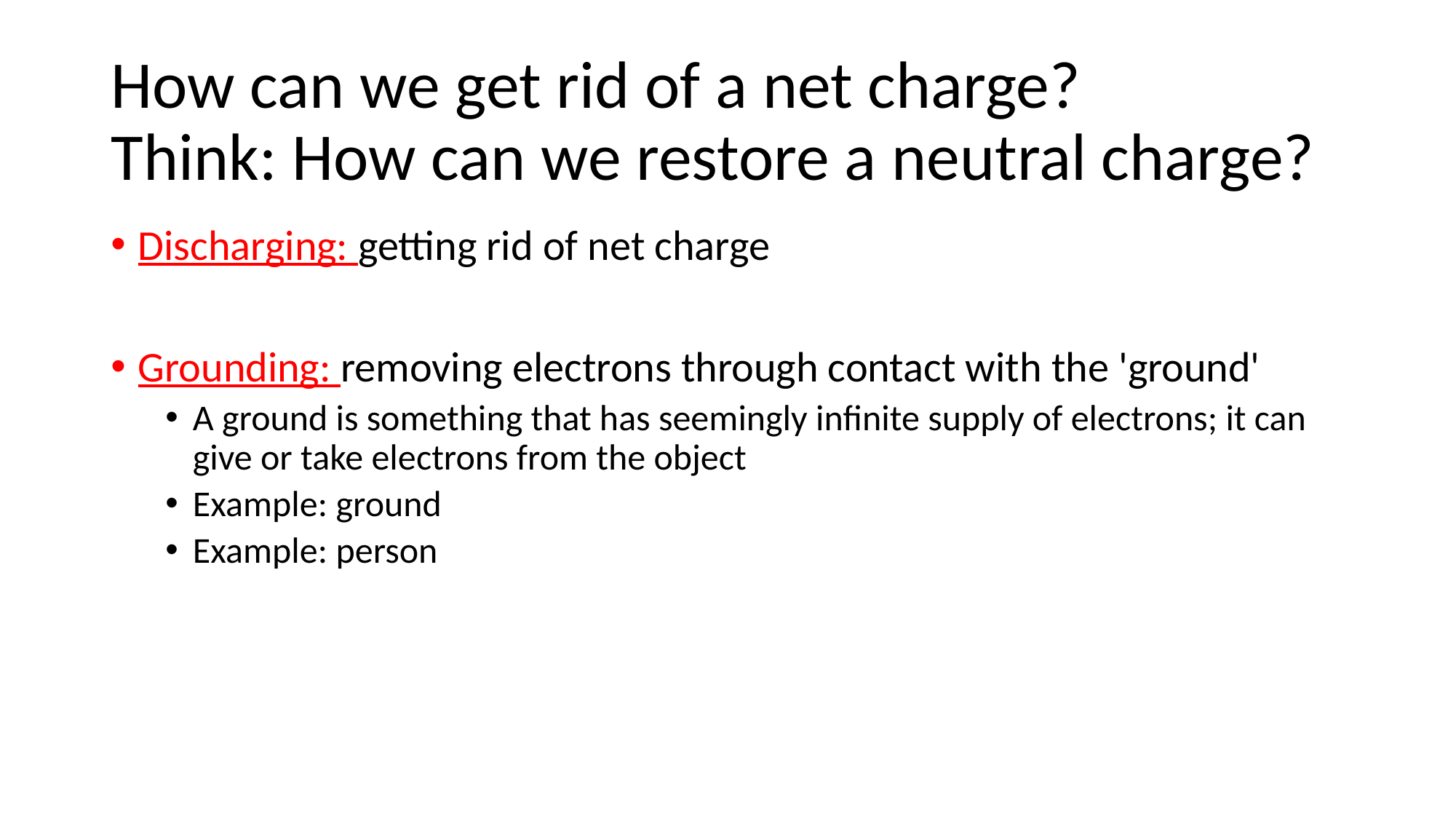

# How can we get rid of a net charge? Think: How can we restore a neutral charge?
Discharging: getting rid of net charge

Grounding: removing electrons through contact with the 'ground'
A ground is something that has seemingly infinite supply of electrons; it can give or take electrons from the object
Example: ground
Example: person